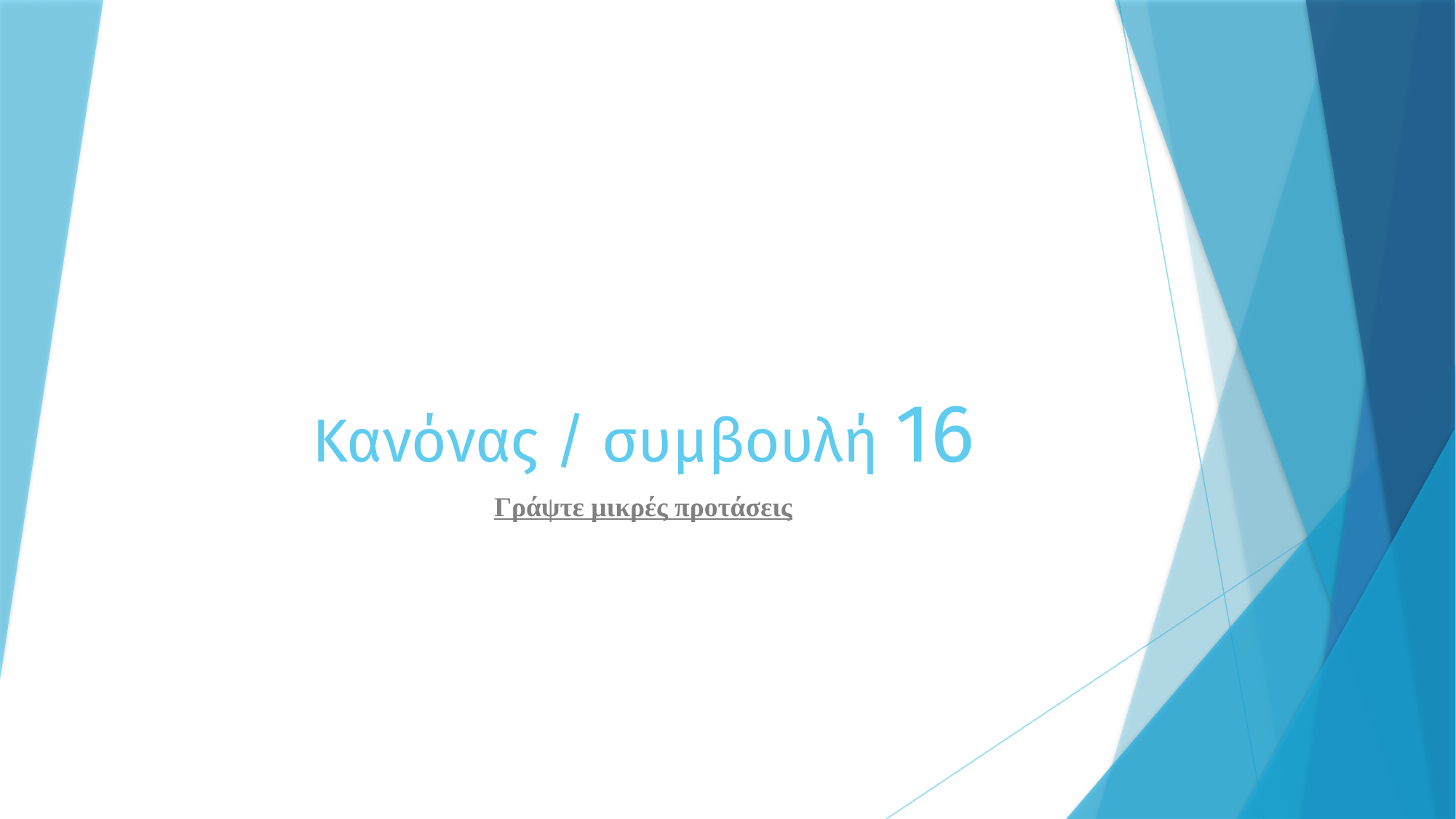

# Κανόνας / συμβουλή 16
Γράψτε μικρές προτάσεις